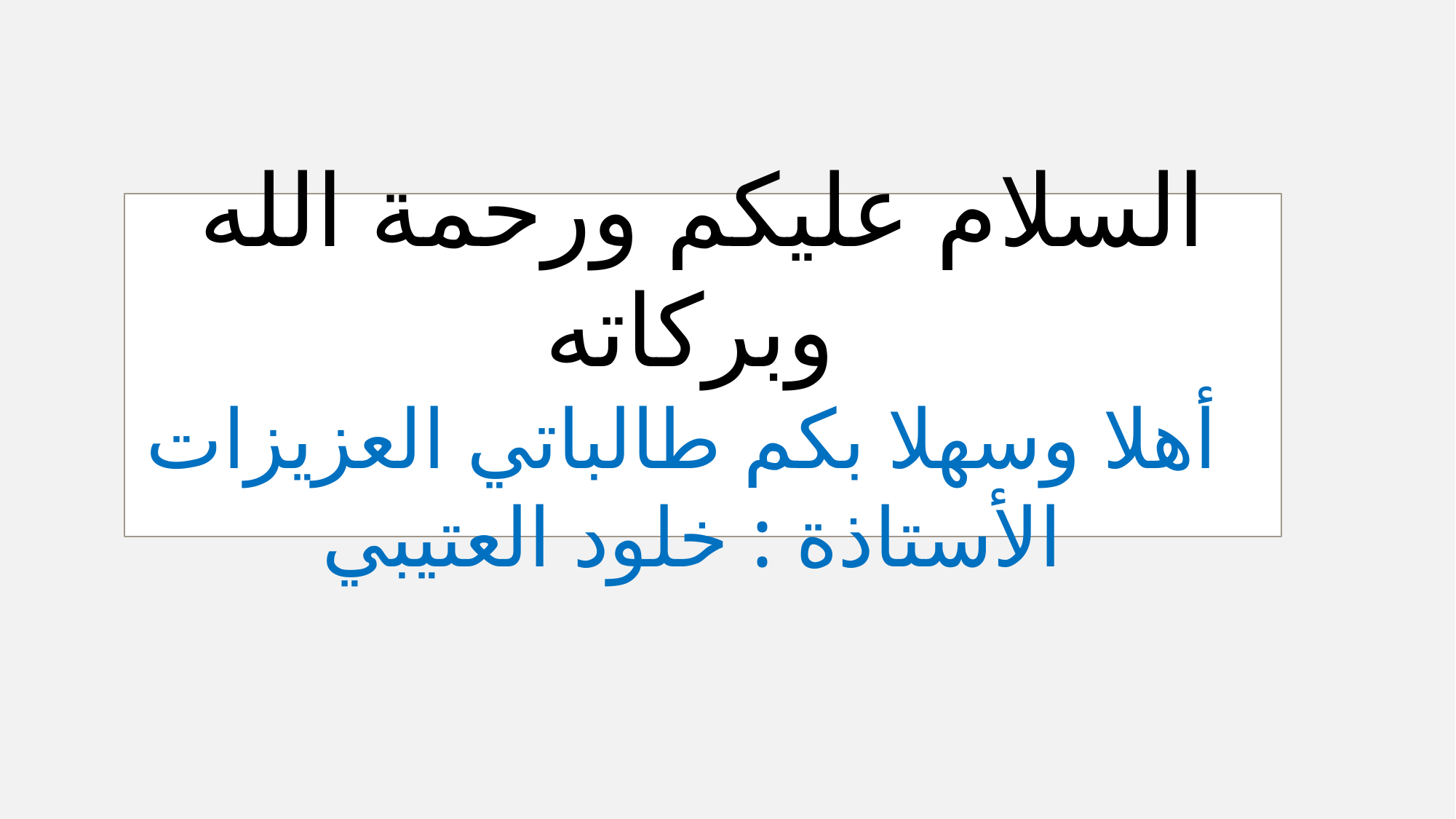

السلام عليكم ورحمة الله وبركاته
أهلا وسهلا بكم طالباتي العزيزات
الأستاذة : خلود العتيبي